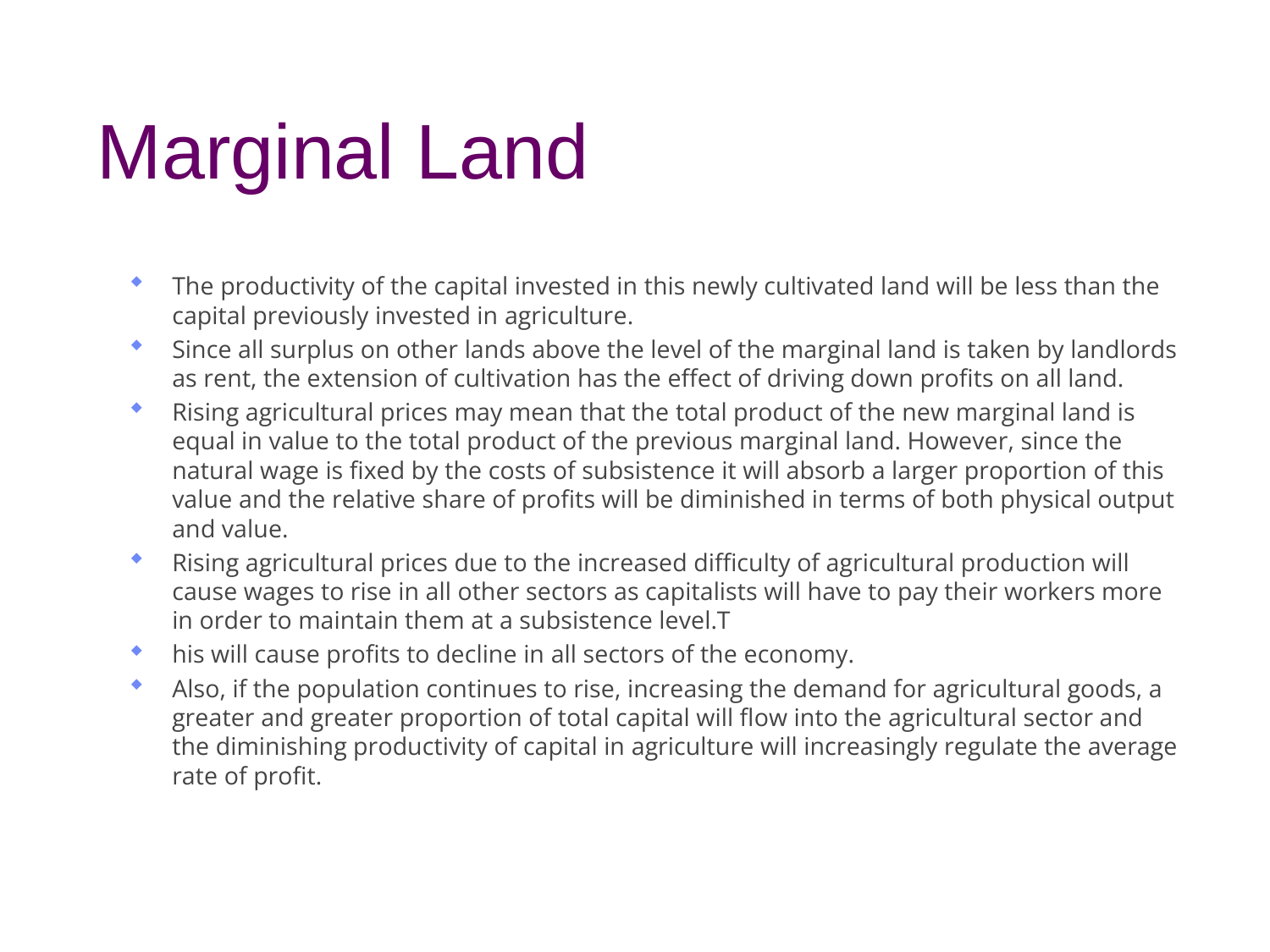

# Marginal Land
The productivity of the capital invested in this newly cultivated land will be less than the capital previously invested in agriculture.
Since all surplus on other lands above the level of the marginal land is taken by landlords as rent, the extension of cultivation has the effect of driving down profits on all land.
Rising agricultural prices may mean that the total product of the new marginal land is equal in value to the total product of the previous marginal land. However, since the natural wage is fixed by the costs of subsistence it will absorb a larger proportion of this value and the relative share of profits will be diminished in terms of both physical output and value.
Rising agricultural prices due to the increased difficulty of agricultural production will cause wages to rise in all other sectors as capitalists will have to pay their workers more in order to maintain them at a subsistence level.T
his will cause profits to decline in all sectors of the economy.
Also, if the population continues to rise, increasing the demand for agricultural goods, a greater and greater proportion of total capital will flow into the agricultural sector and the diminishing productivity of capital in agriculture will increasingly regulate the average rate of profit.